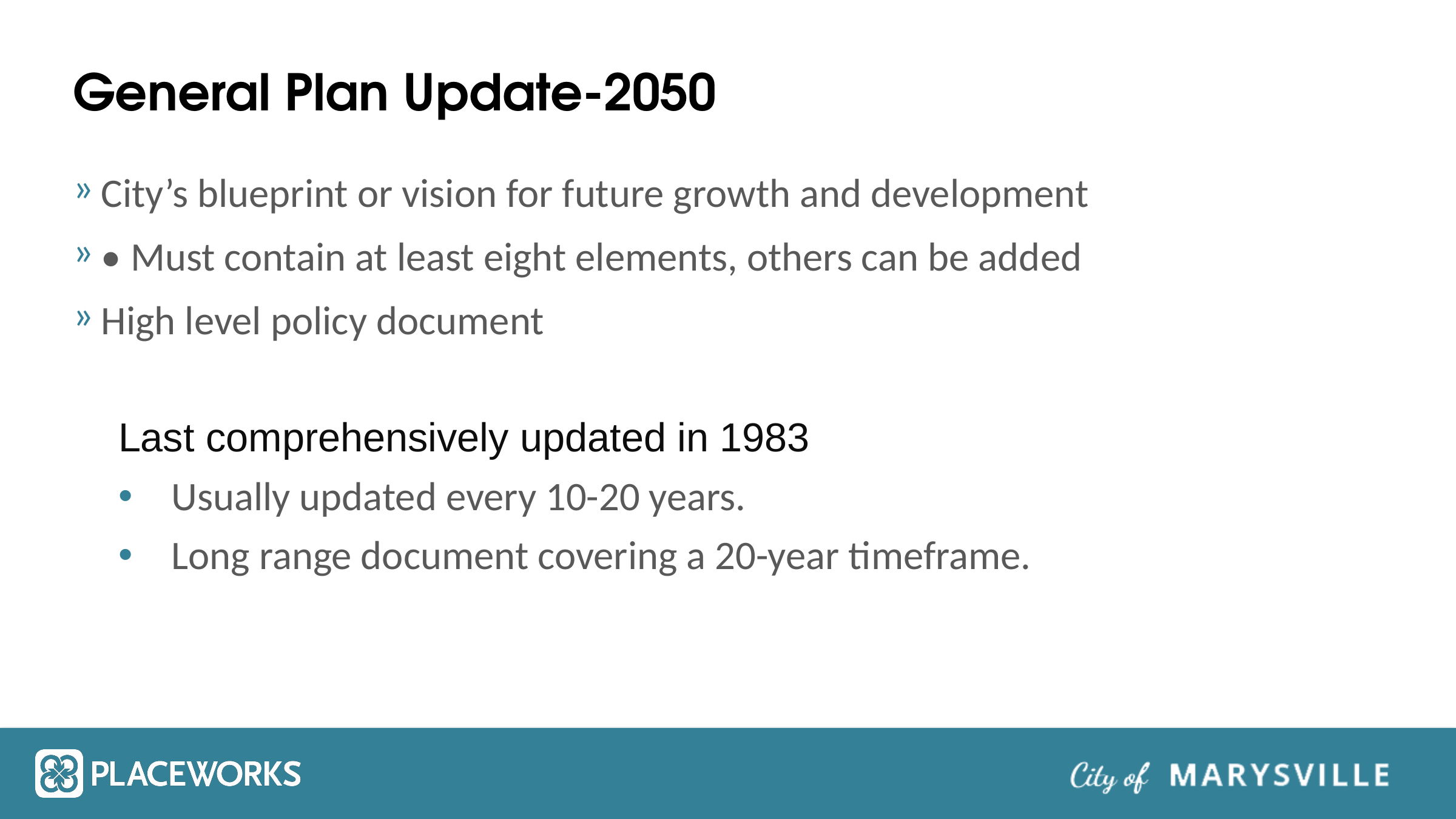

# General Plan Update-2050
City’s blueprint or vision for future growth and development
• Must contain at least eight elements, others can be added
High level policy document

Last comprehensively updated in 1983
Usually updated every 10-20 years.
Long range document covering a 20-year timeframe.